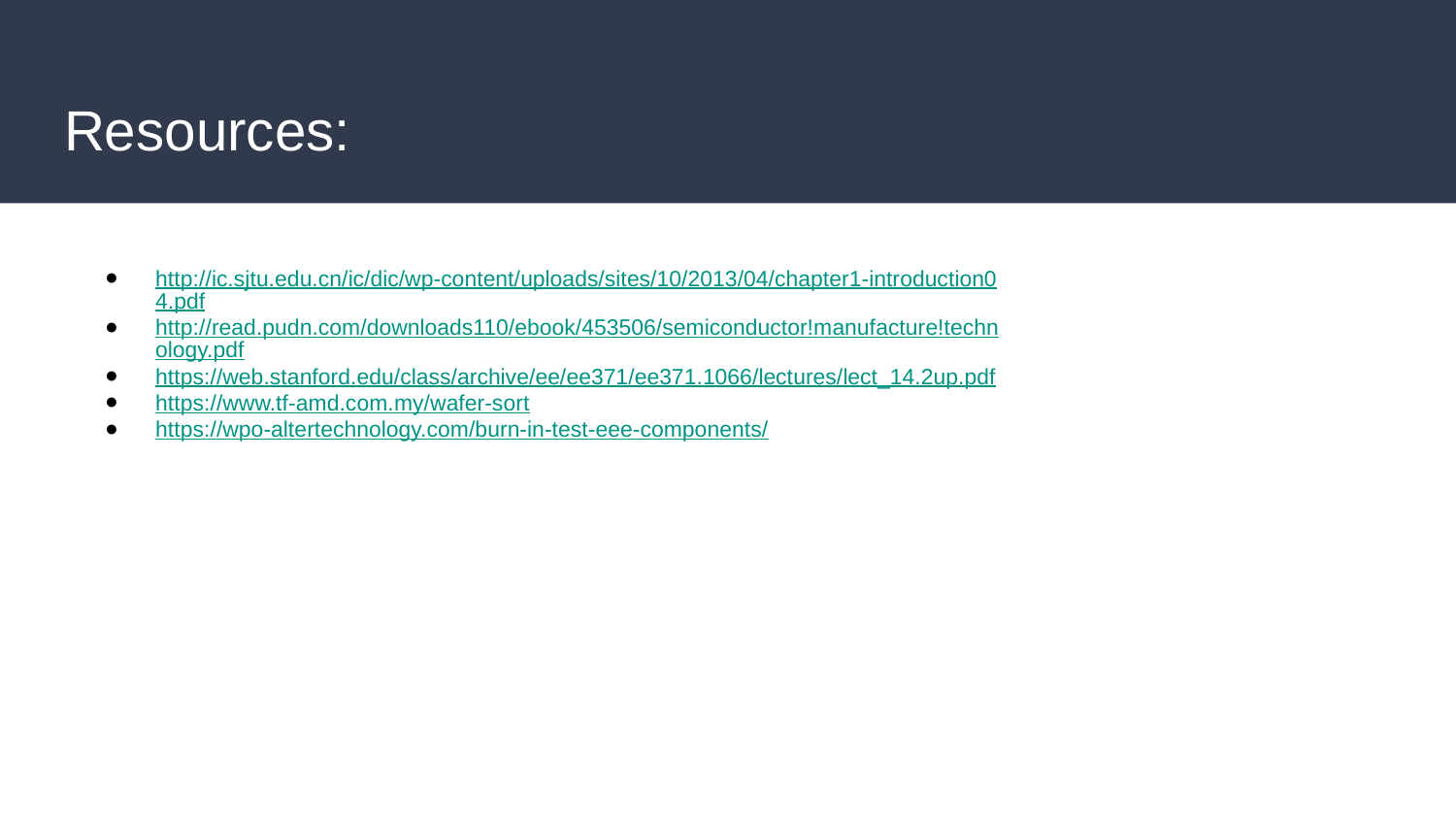

# Resources:
http://ic.sjtu.edu.cn/ic/dic/wp-content/uploads/sites/10/2013/04/chapter1-introduction04.pdf
http://read.pudn.com/downloads110/ebook/453506/semiconductor!manufacture!technology.pdf
https://web.stanford.edu/class/archive/ee/ee371/ee371.1066/lectures/lect_14.2up.pdf
https://www.tf-amd.com.my/wafer-sort
https://wpo-altertechnology.com/burn-in-test-eee-components/